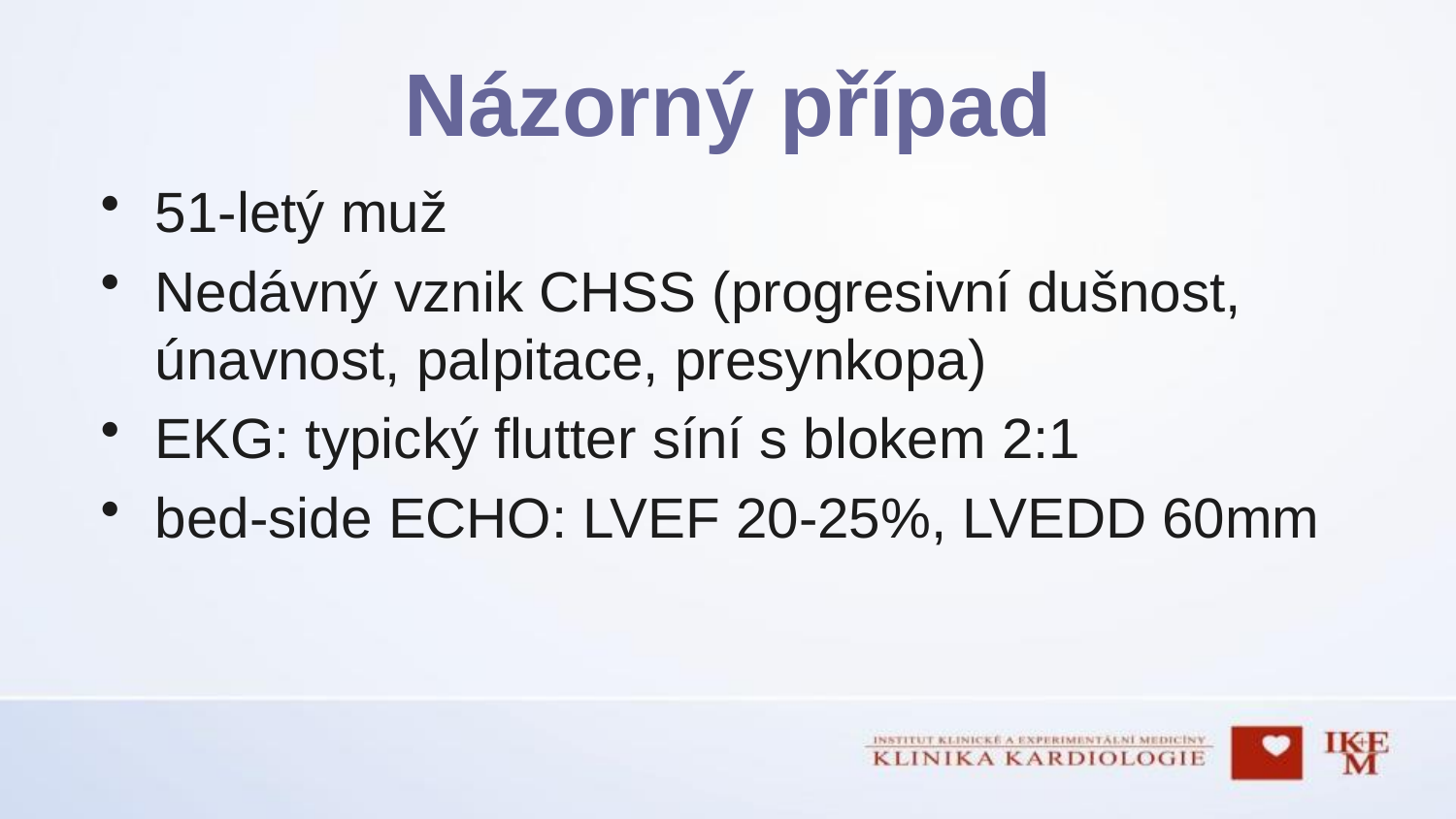

# Názorný případ
51-letý muž
Nedávný vznik CHSS (progresivní dušnost, únavnost, palpitace, presynkopa)
EKG: typický flutter síní s blokem 2:1
bed-side ECHO: LVEF 20-25%, LVEDD 60mm